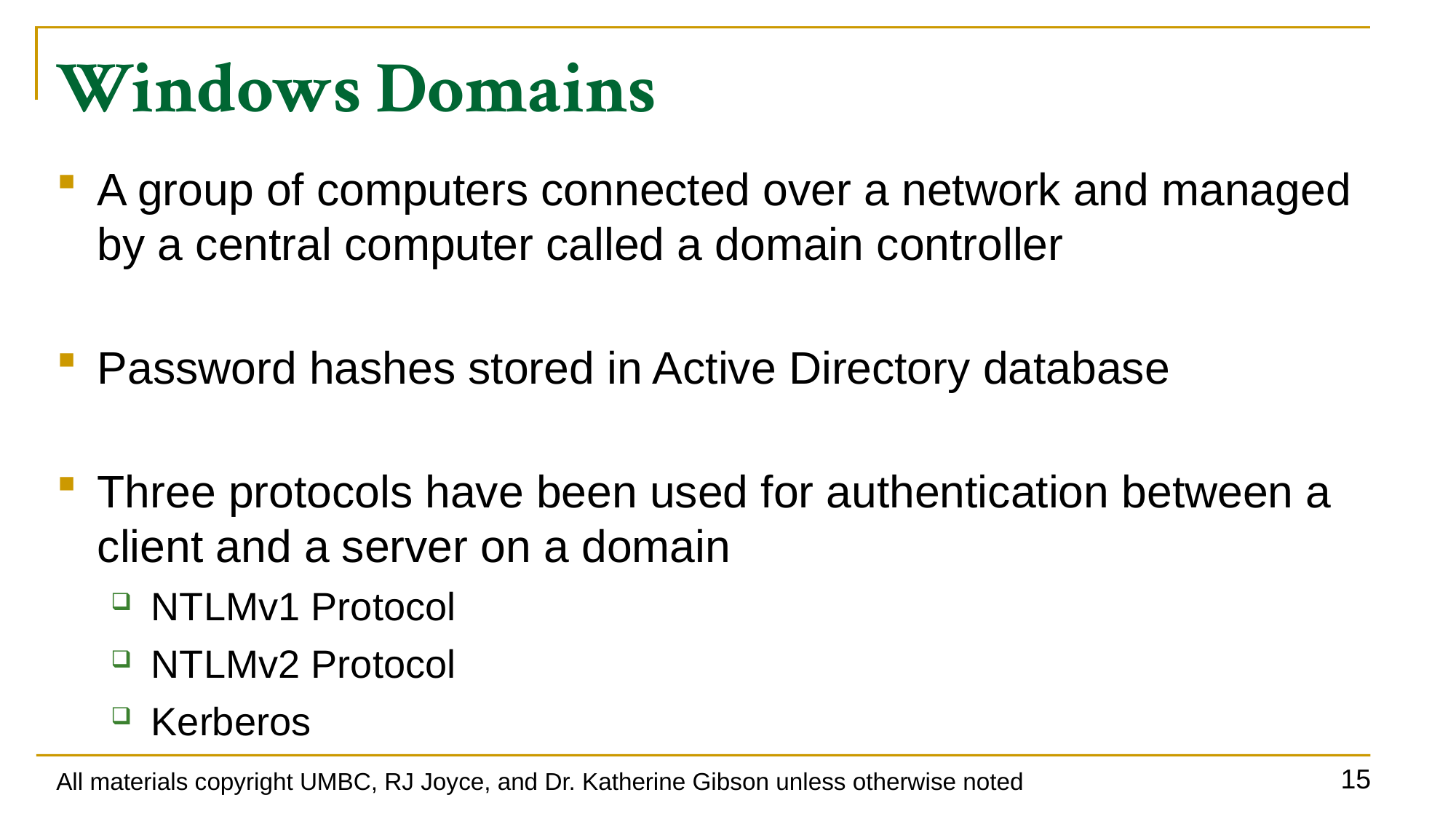

# Windows Domains
A group of computers connected over a network and managed by a central computer called a domain controller

Password hashes stored in Active Directory database

Three protocols have been used for authentication between a client and a server on a domain
NTLMv1 Protocol
NTLMv2 Protocol
Kerberos